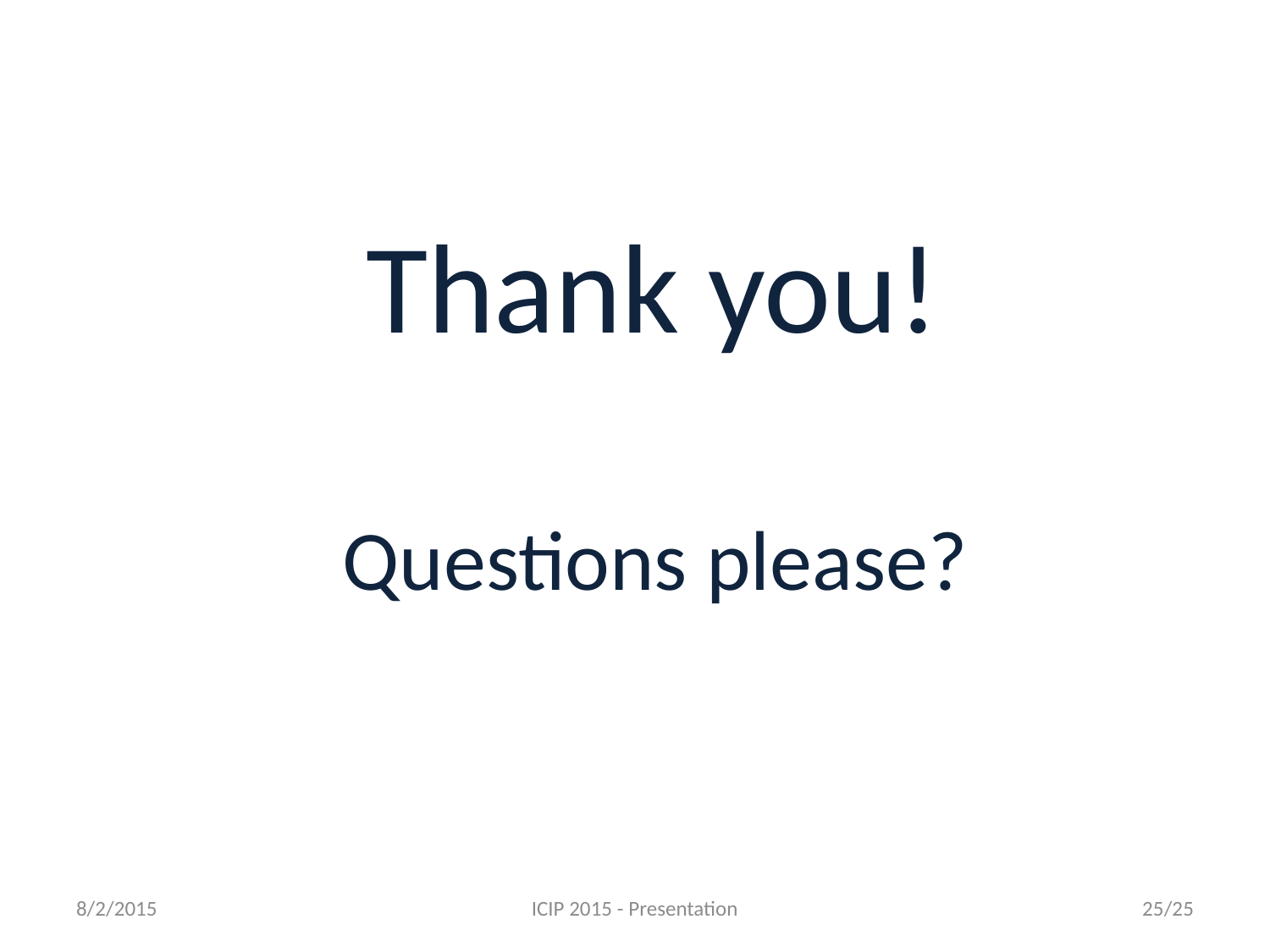

Thank you!
Questions please?
8/2/2015
ICIP 2015 - Presentation
25/25